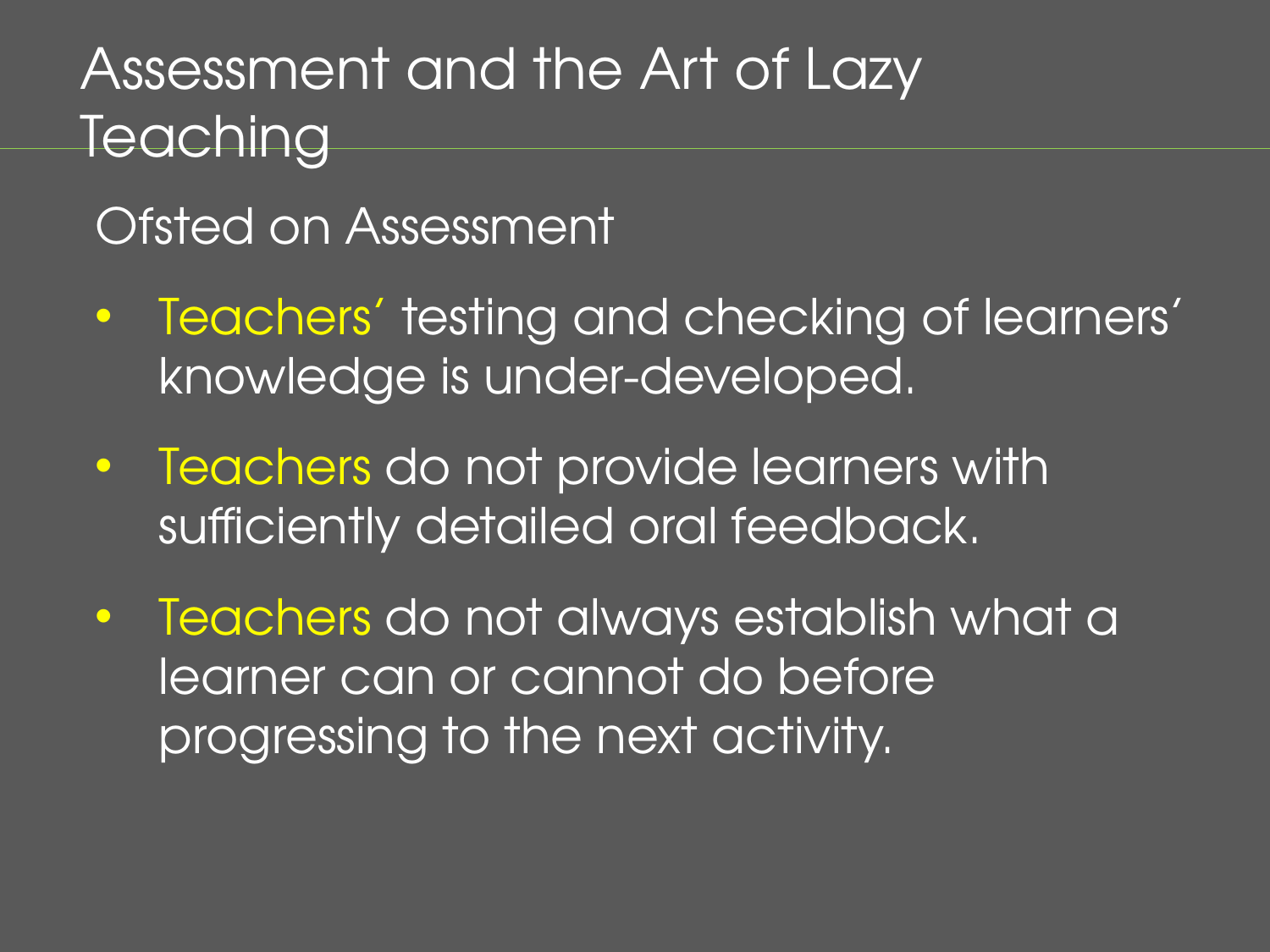

Assessment and the Art of Lazy Teaching
Ofsted on Assessment
Teachers’ testing and checking of learners’ knowledge is under-developed.
Teachers do not provide learners with sufficiently detailed oral feedback.
Teachers do not always establish what a learner can or cannot do before progressing to the next activity.